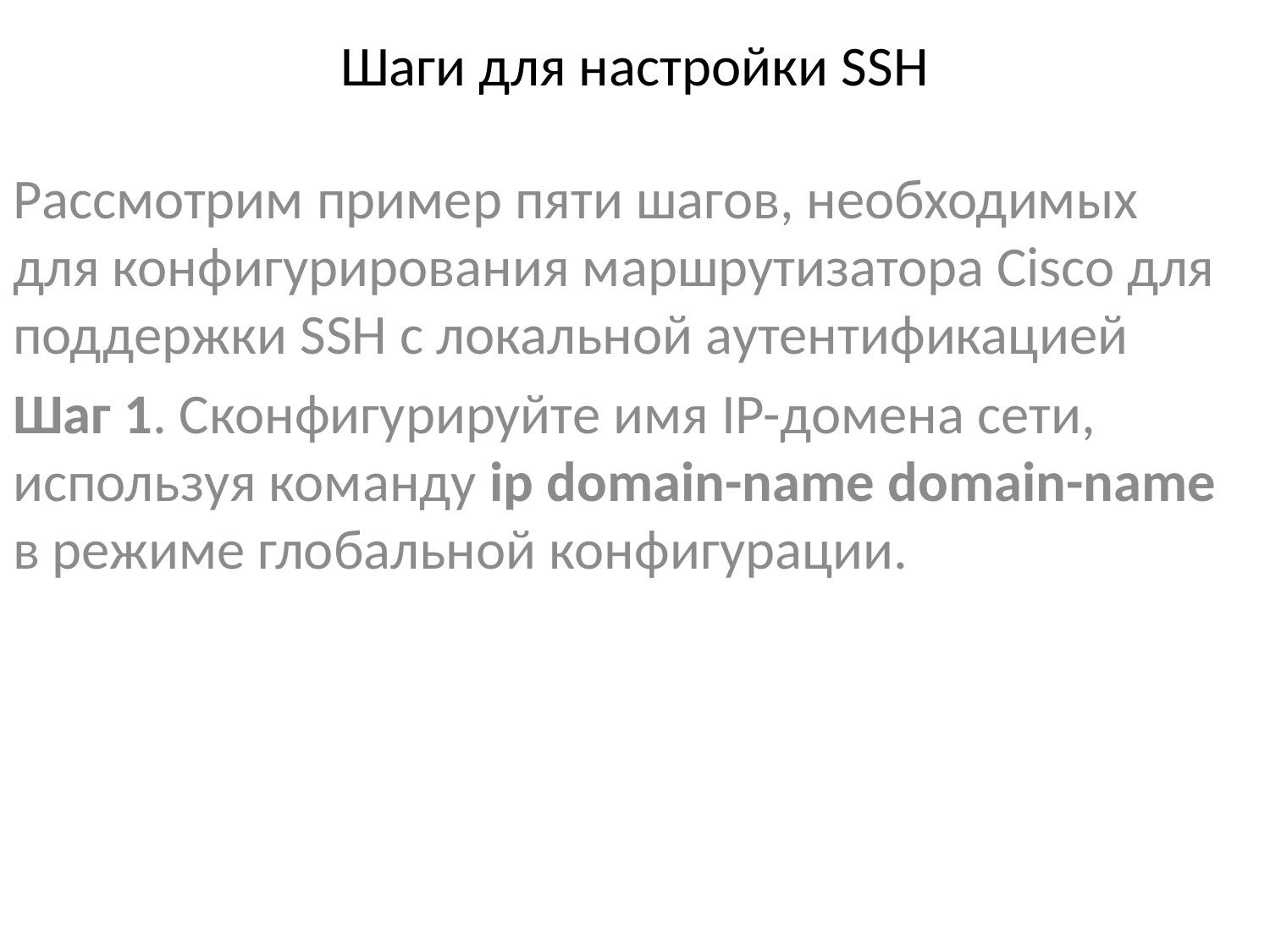

# Шаги для настройки SSH
Рассмотрим пример пяти шагов, необходимых для конфигурирования маршрутизатора Cisco для поддержки SSH с локальной аутентификацией
Шаг 1. Сконфигурируйте имя IP-домена сети, используя команду ip domain-name domain-name в режиме глобальной конфигурации.